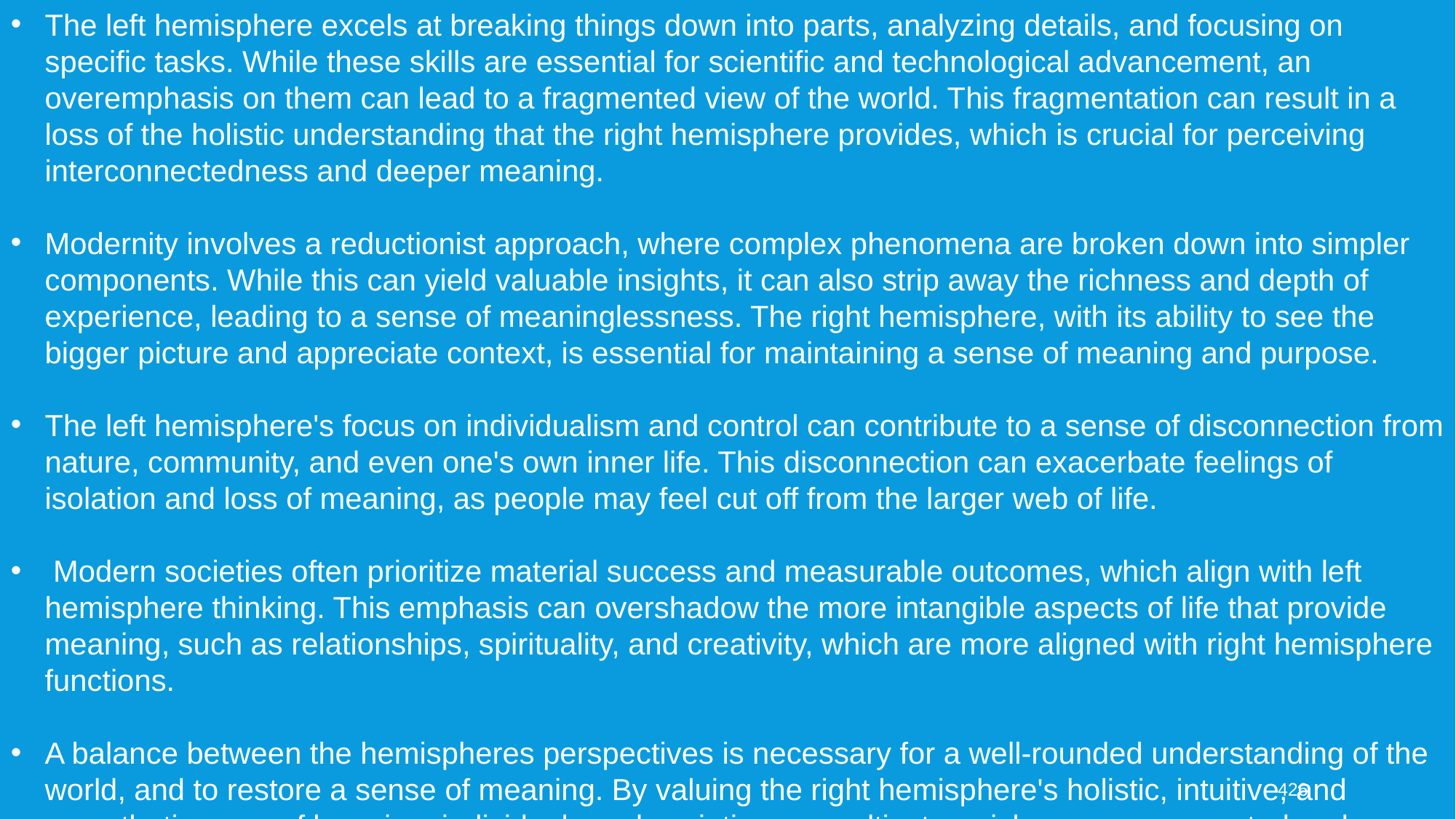

The left hemisphere excels at breaking things down into parts, analyzing details, and focusing on specific tasks. While these skills are essential for scientific and technological advancement, an overemphasis on them can lead to a fragmented view of the world. This fragmentation can result in a loss of the holistic understanding that the right hemisphere provides, which is crucial for perceiving interconnectedness and deeper meaning.

Modernity involves a reductionist approach, where complex phenomena are broken down into simpler components. While this can yield valuable insights, it can also strip away the richness and depth of experience, leading to a sense of meaninglessness. The right hemisphere, with its ability to see the bigger picture and appreciate context, is essential for maintaining a sense of meaning and purpose.

The left hemisphere's focus on individualism and control can contribute to a sense of disconnection from nature, community, and even one's own inner life. This disconnection can exacerbate feelings of isolation and loss of meaning, as people may feel cut off from the larger web of life.

 Modern societies often prioritize material success and measurable outcomes, which align with left hemisphere thinking. This emphasis can overshadow the more intangible aspects of life that provide meaning, such as relationships, spirituality, and creativity, which are more aligned with right hemisphere functions.

A balance between the hemispheres perspectives is necessary for a well-rounded understanding of the world, and to restore a sense of meaning. By valuing the right hemisphere's holistic, intuitive, and empathetic ways of knowing, individuals and societies can cultivate a richer, more connected and empathic experience of the world.

426